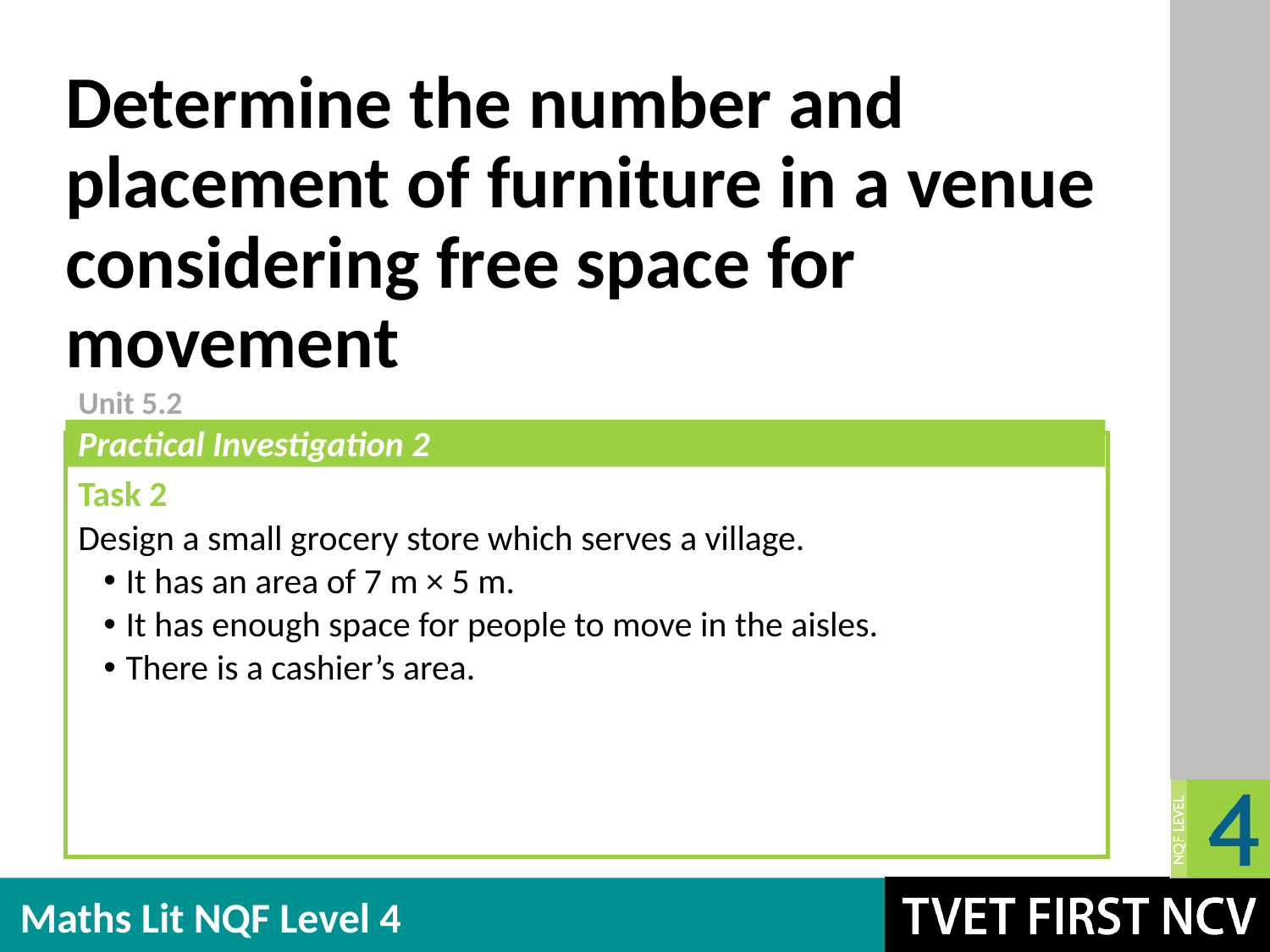

# Determine the number and placement of furniture in a venue considering free space for movement
Unit 5.2
Practical Investigation 2

Task 2
Design a small grocery store which serves a village.
It has an area of 7 m × 5 m.
It has enough space for people to move in the aisles.
There is a cashier’s area.